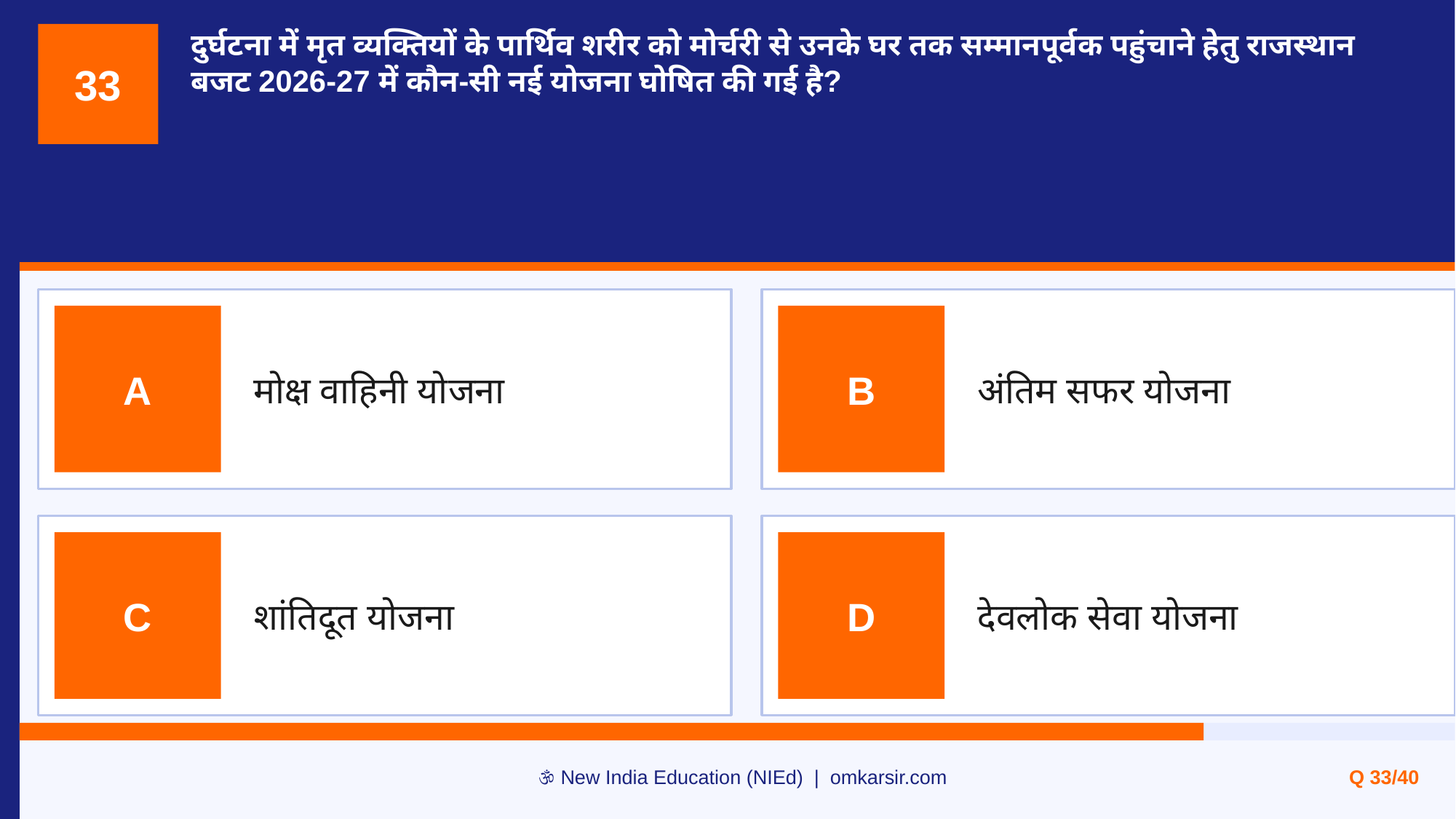

दुर्घटना में मृत व्यक्तियों के पार्थिव शरीर को मोर्चरी से उनके घर तक सम्मानपूर्वक पहुंचाने हेतु राजस्थान बजट 2026-27 में कौन-सी नई योजना घोषित की गई है?
33

मोक्ष वाहिनी योजना
अंतिम सफर योजना
A
B

शांतिदूत योजना
देवलोक सेवा योजना
C
D

🕉️ New India Education (NIEd)  |  omkarsir.com
Q 33/40